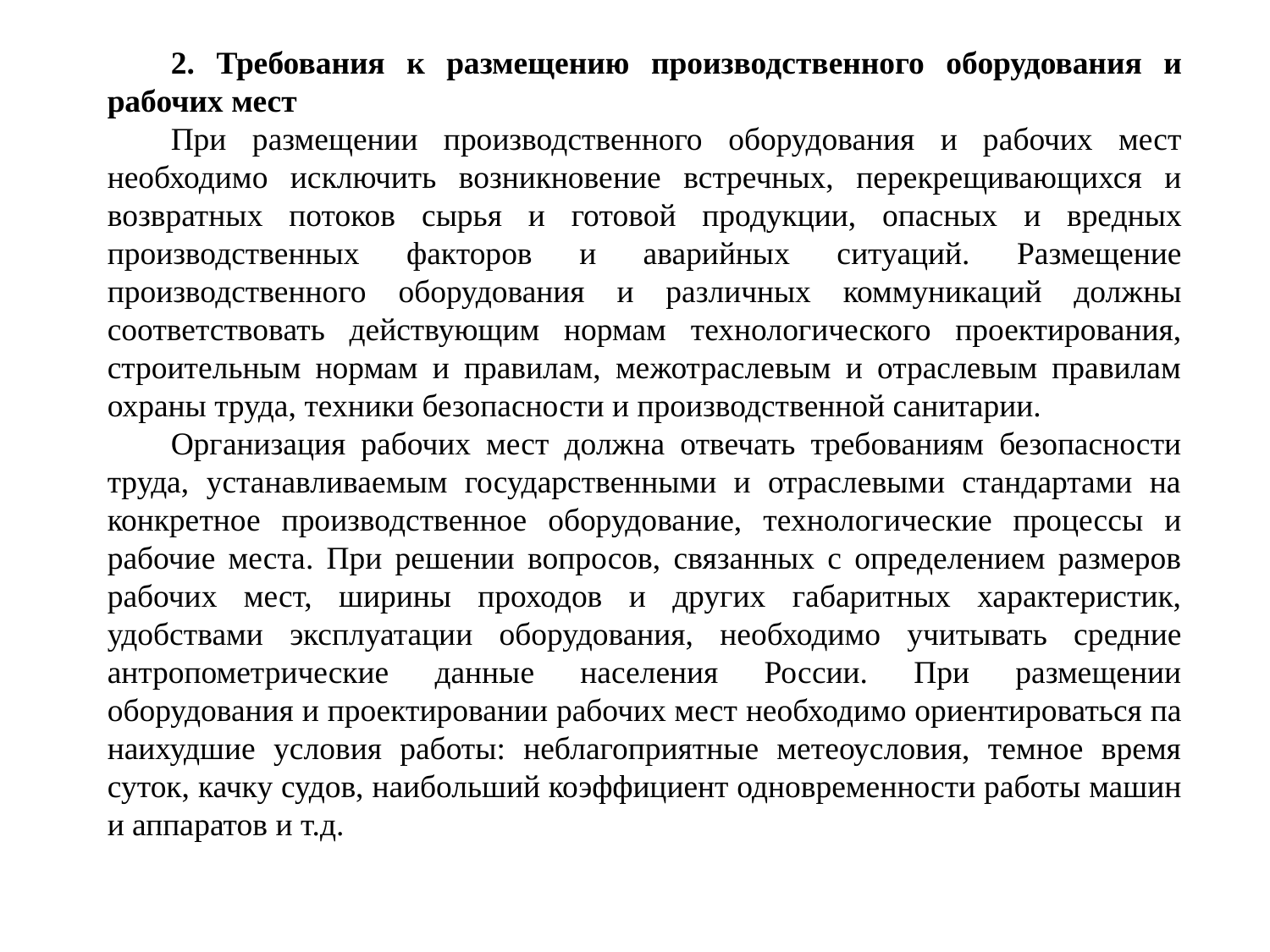

2. Требования к размещению производственного оборудования и рабочих мест
При размещении производственного оборудования и рабочих мест необходимо исключить возникновение встречных, перекрещивающихся и возвратных потоков сырья и готовой продукции, опасных и вредных производственных факторов и аварийных ситуаций. Размещение производственного оборудования и различных коммуникаций должны соответствовать действующим нормам технологического проектирования, строительным нормам и правилам, межотраслевым и отраслевым правилам охраны труда, техники безопасности и производственной санитарии.
Организация рабочих мест должна отвечать требованиям безопасности труда, устанавливаемым государственными и отраслевыми стандартами на конкретное производственное оборудование, технологические процессы и рабочие места. При решении вопросов, связанных с определением размеров рабочих мест, ширины проходов и других габаритных характеристик, удобствами эксплуатации оборудования, необходимо учитывать средние антропометрические данные населения России. При размещении оборудования и проектировании рабочих мест необходимо ориентироваться па наихудшие условия работы: неблагоприятные метеоусловия, темное время суток, качку судов, наибольший коэффициент одновременности работы машин и аппаратов и т.д.